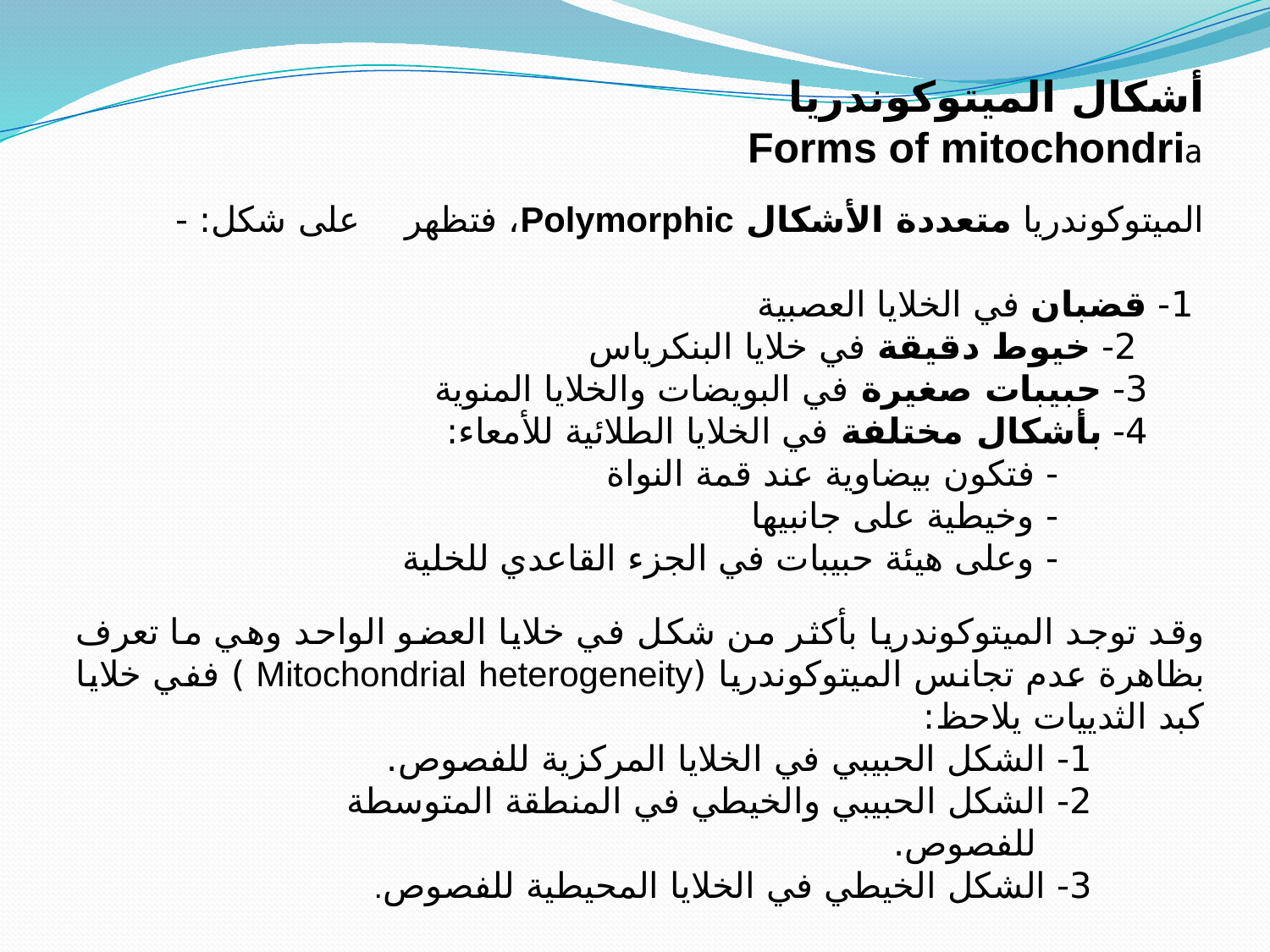

أشكال الميتوكوندريا
Forms of mitochondria
الميتوكوندريا متعددة الأشكال Polymorphic، فتظهر    على شكل: -

 1- قضبان في الخلايا العصبية
      2- خيوط دقيقة في خلايا البنكرياس
     3- حبيبات صغيرة في البويضات والخلايا المنوية
     4- بأشكال مختلفة في الخلايا الطلائية للأمعاء:
             - فتكون بيضاوية عند قمة النواة
             - وخيطية على جانبيها
             - وعلى هيئة حبيبات في الجزء القاعدي للخلية
وقد توجد الميتوكوندريا بأكثر من شكل في خلايا العضو الواحد وهي ما تعرف بظاهرة عدم تجانس الميتوكوندريا (Mitochondrial heterogeneity ) ففي خلايا كبد الثدييات يلاحظ:
          1- الشكل الحبيبي في الخلايا المركزية للفصوص.
          2- الشكل الحبيبي والخيطي في المنطقة المتوسطة
               للفصوص.
          3- الشكل الخيطي في الخلايا المحيطية للفصوص.